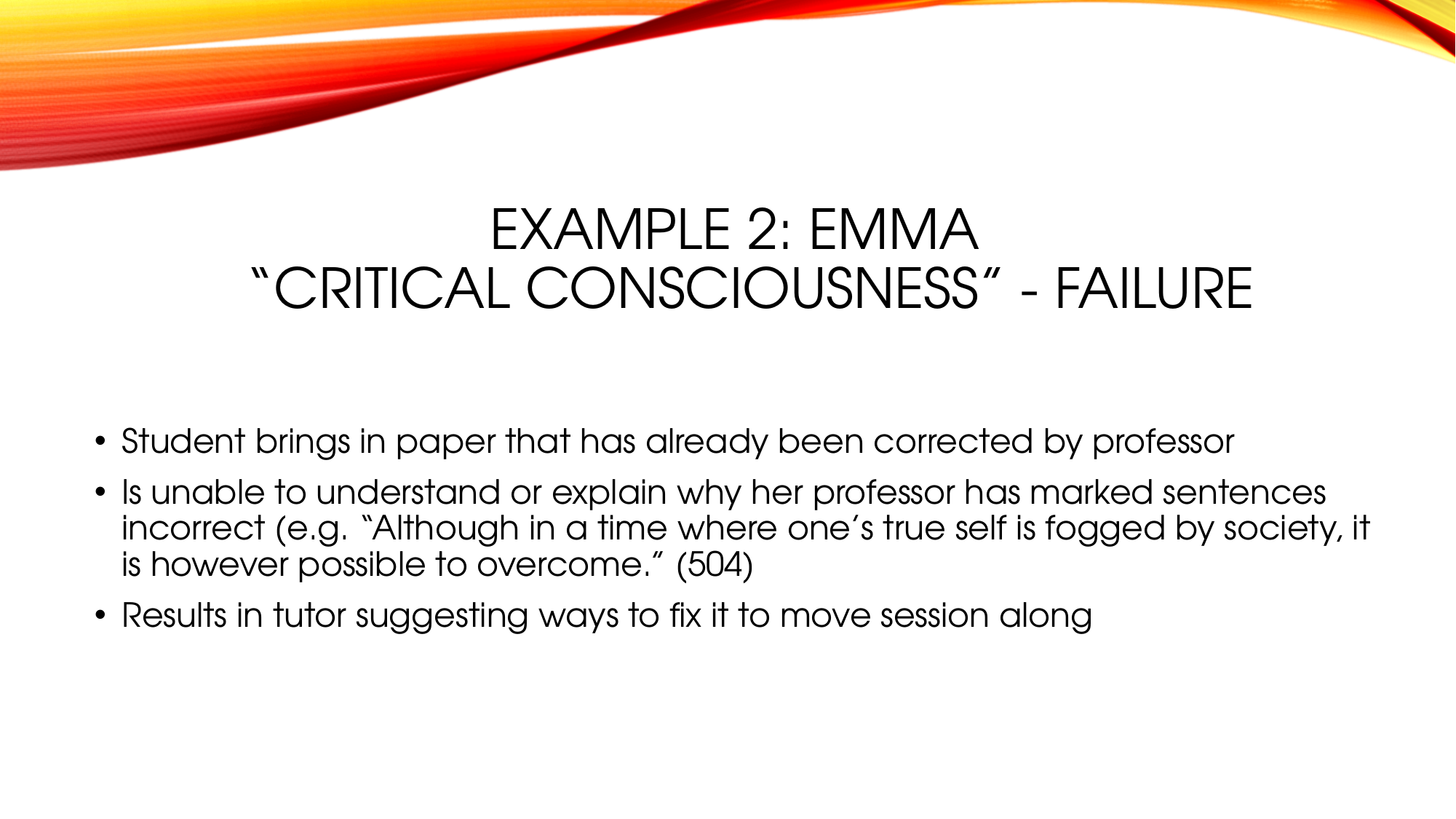

# Example 2: Emma “critical consciousness” - failure
Student brings in paper that has already been corrected by professor
Is unable to understand or explain why her professor has marked sentences incorrect (e.g. “Although in a time where one’s true self is fogged by society, it is however possible to overcome.” (504)
Results in tutor suggesting ways to fix it to move session along